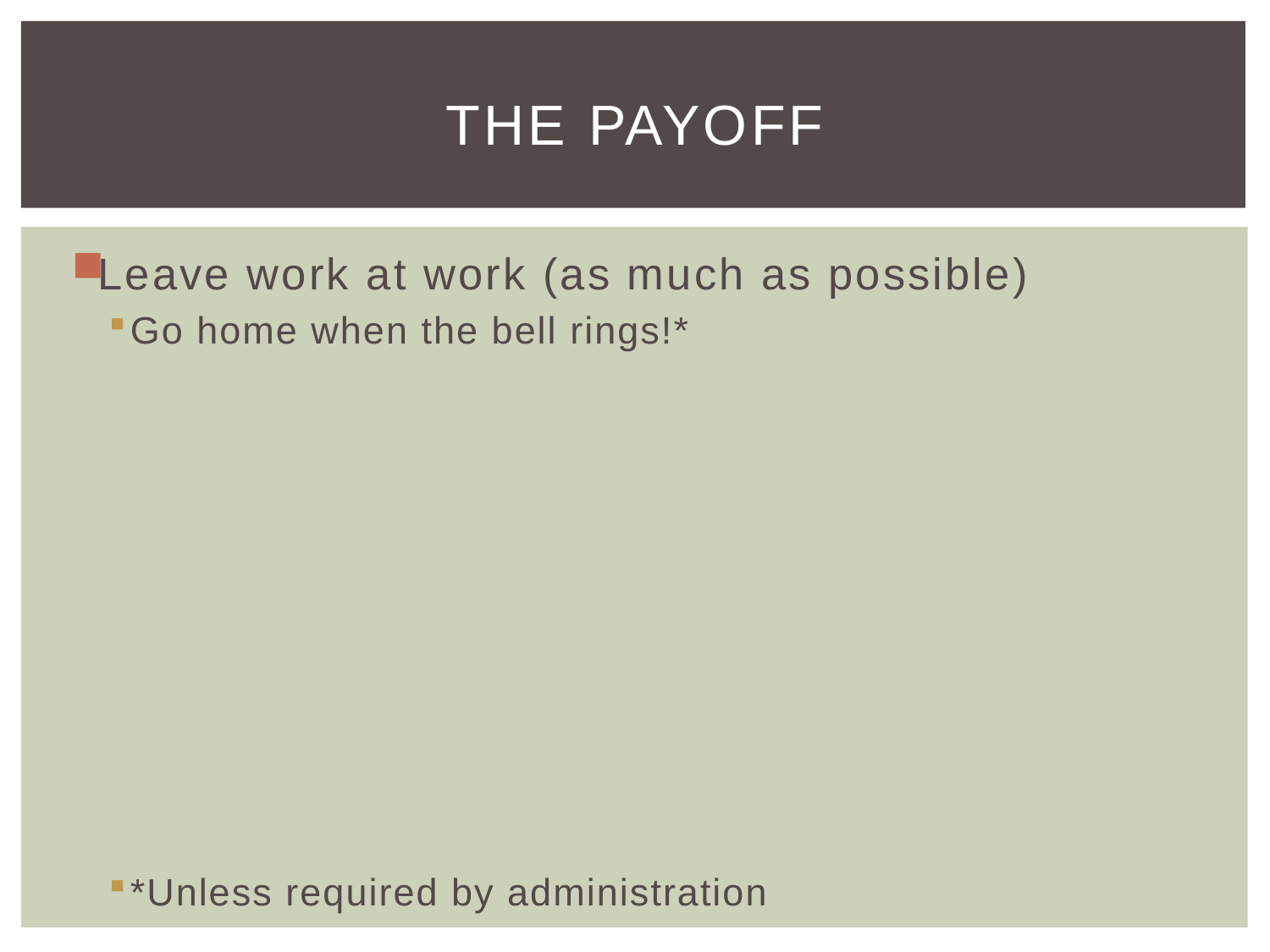

# The payoff
Leave work at work (as much as possible)
Go home when the bell rings!*

*Unless required by administration